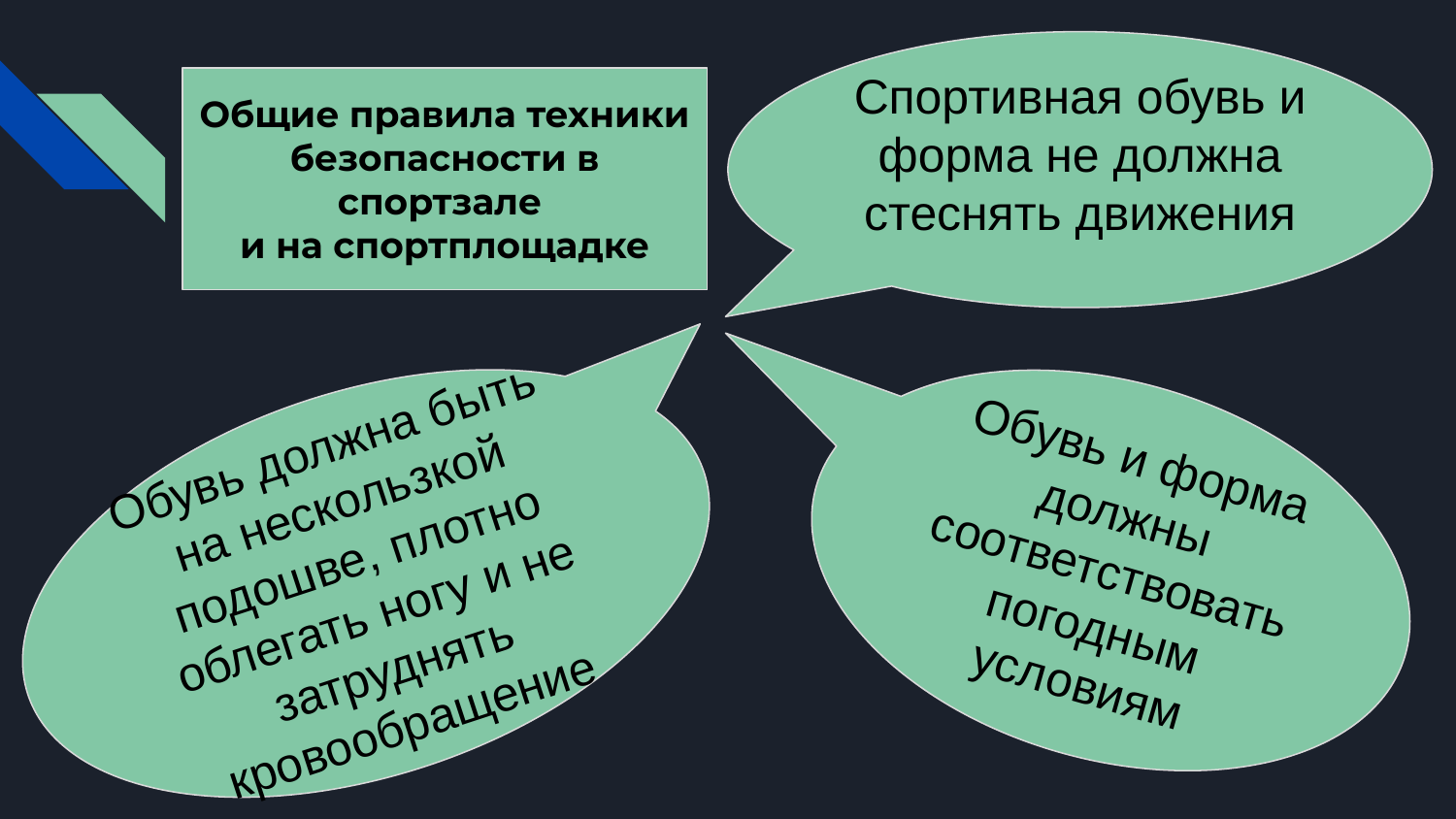

Спортивная обувь и форма не должна стеснять движения

Общие правила техники безопасности в спортзале
и на спортплощадке
Обувь и форма должны соответствовать погодным условиям
Обувь должна быть на нескользкой подошве, плотно облегать ногу и не затруднять кровообращение